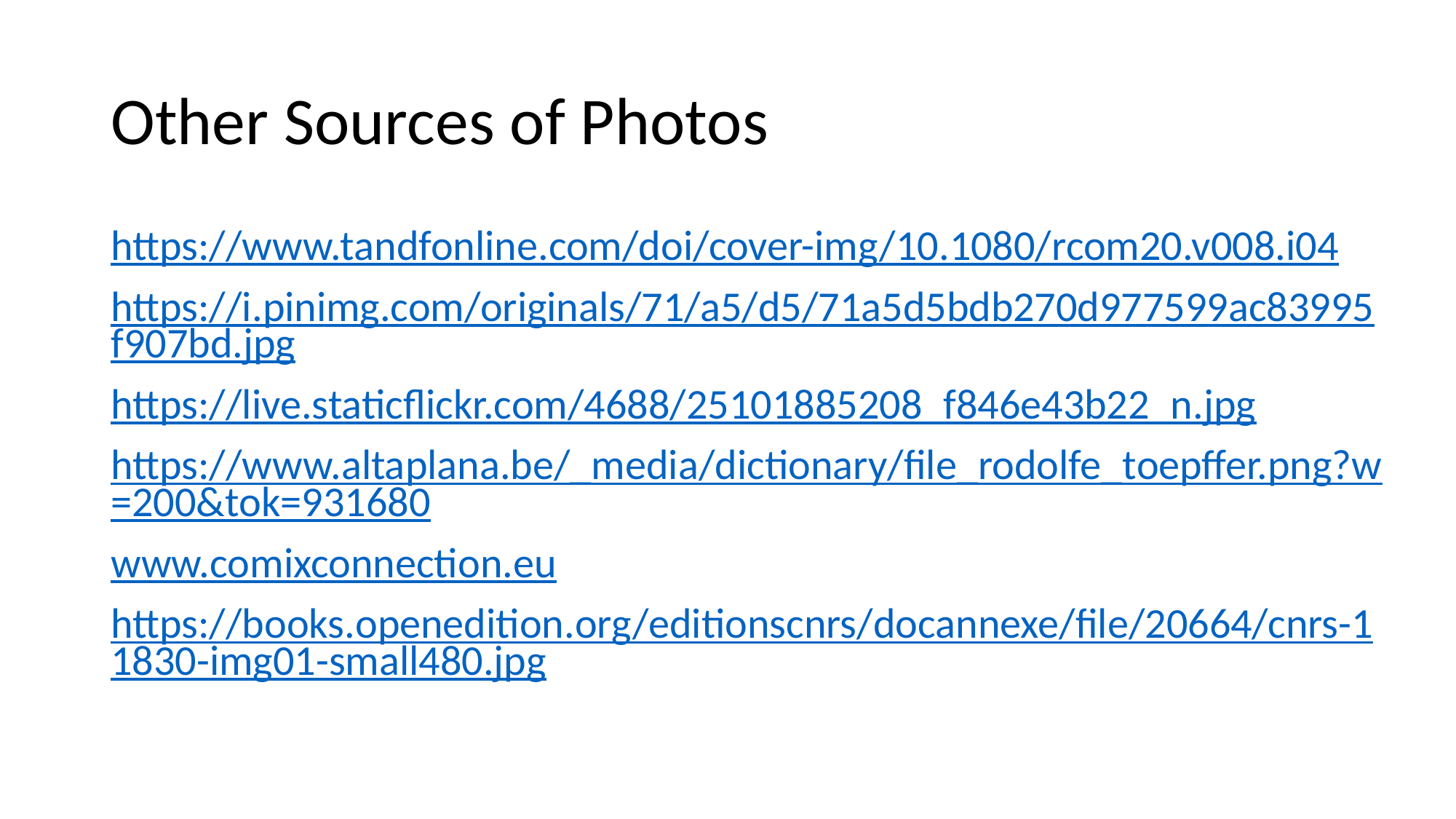

# Other Sources of Photos
https://www.tandfonline.com/doi/cover-img/10.1080/rcom20.v008.i04
https://i.pinimg.com/originals/71/a5/d5/71a5d5bdb270d977599ac83995f907bd.jpg
https://live.staticflickr.com/4688/25101885208_f846e43b22_n.jpg
https://www.altaplana.be/_media/dictionary/file_rodolfe_toepffer.png?w=200&tok=931680
www.comixconnection.eu
https://books.openedition.org/editionscnrs/docannexe/file/20664/cnrs-11830-img01-small480.jpg